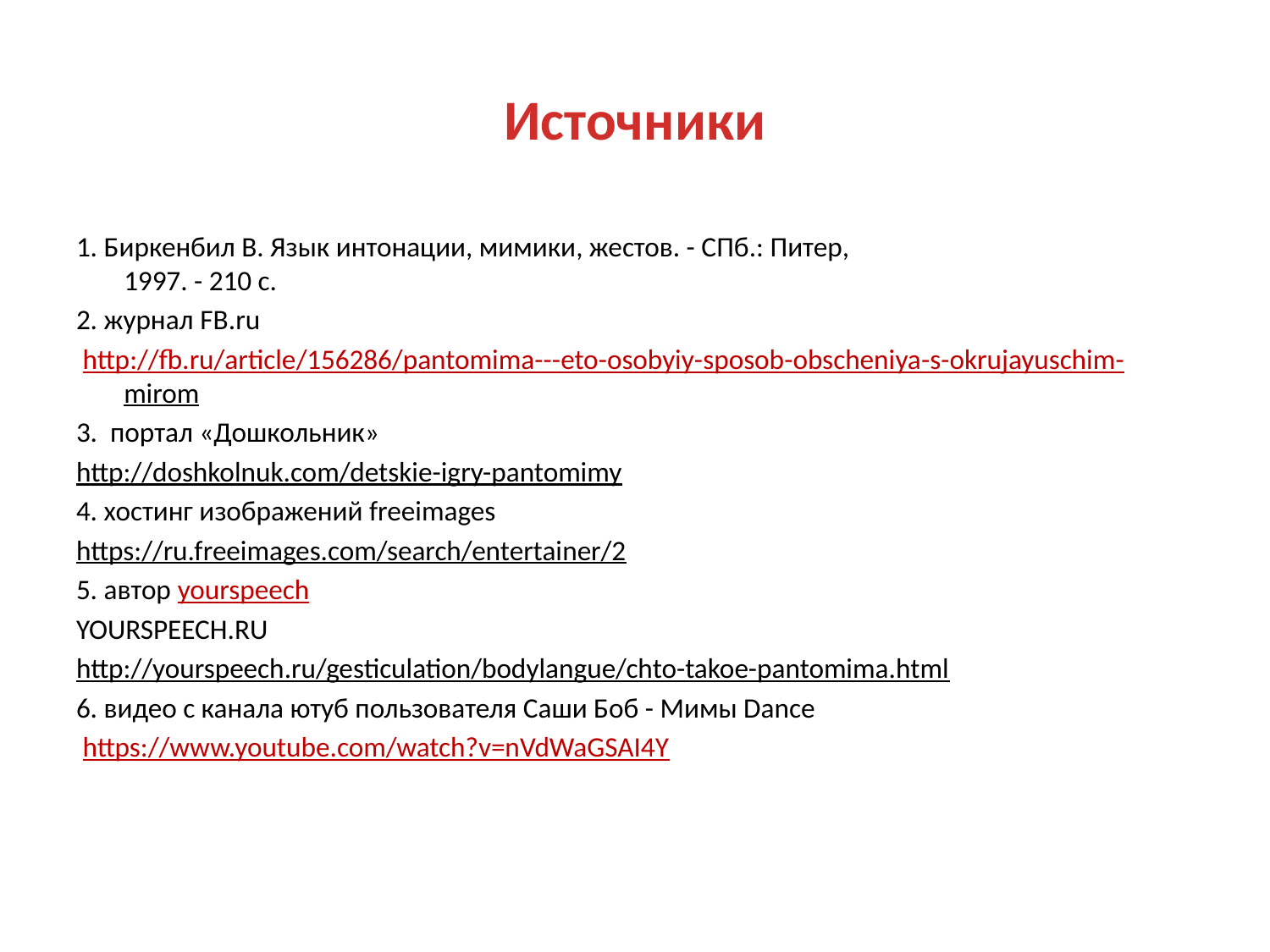

# Источники
1. Биркенбил В. Язык интонации, мимики, жестов. - СПб.: Питер,
1997. - 210 с.
2. журнал FB.ru
 http://fb.ru/article/156286/pantomima---eto-osobyiy-sposob-obscheniya-s-okrujayuschim-mirom
3.  портал «Дошкольник»
http://doshkolnuk.com/detskie-igry-pantomimy
4. хостинг изображений freeimages
https://ru.freeimages.com/search/entertainer/2
5. автор yourspeech
YOURSPEECH.RU
http://yourspeech.ru/gesticulation/bodylangue/chto-takoe-pantomima.html
6. видео с канала ютуб пользователя Саши Боб - Мимы Dance
 https://www.youtube.com/watch?v=nVdWaGSAI4Y